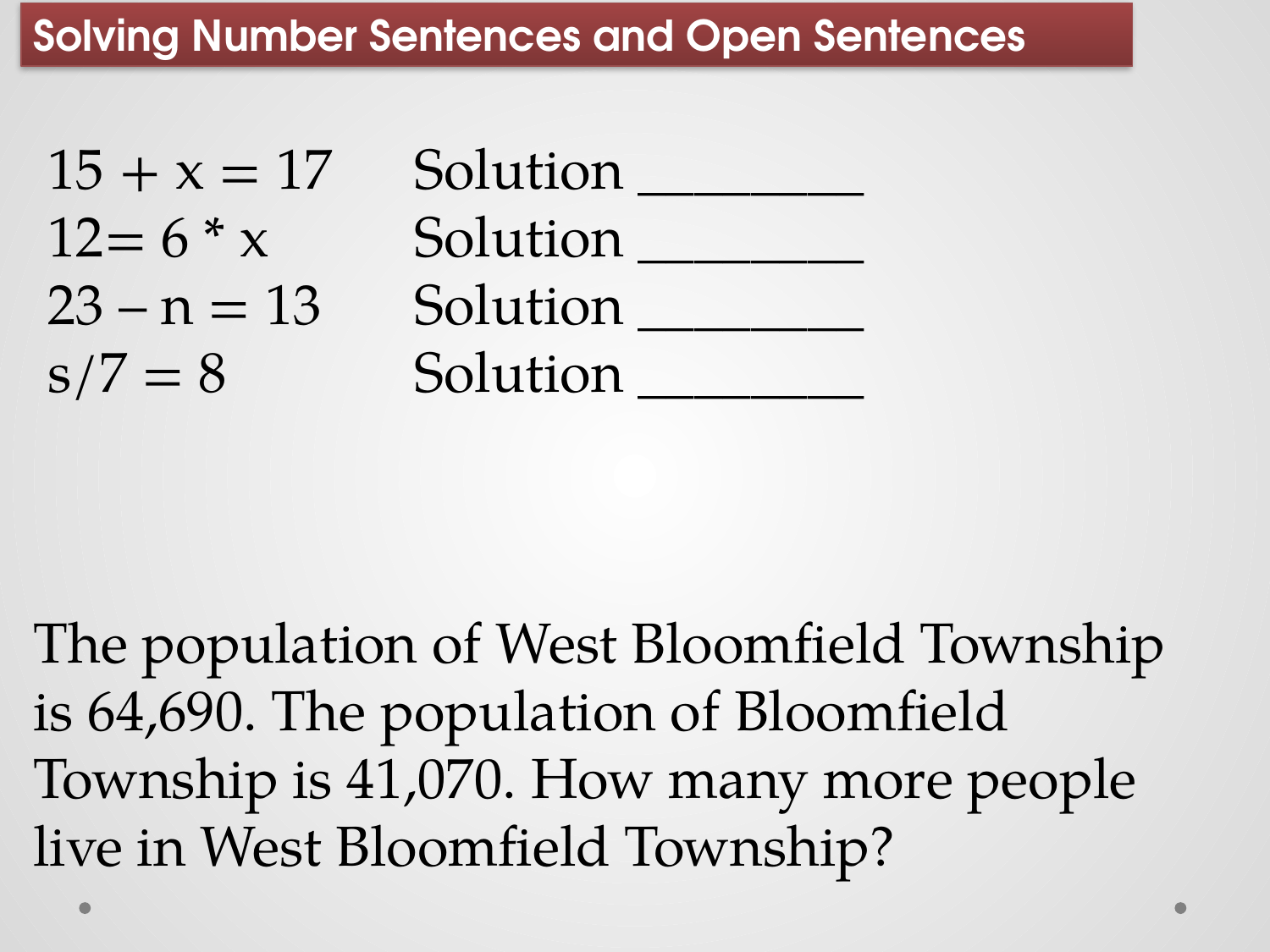

Solving Number Sentences and Open Sentences
 15 + x = 17   	Solution ________
 12= 6 * x		Solution ________
 23 – n = 13   	Solution ________
 s/7 = 8 		Solution ________

The population of West Bloomfield Township is 64,690. The population of Bloomfield Township is 41,070. How many more people live in West Bloomfield Township?